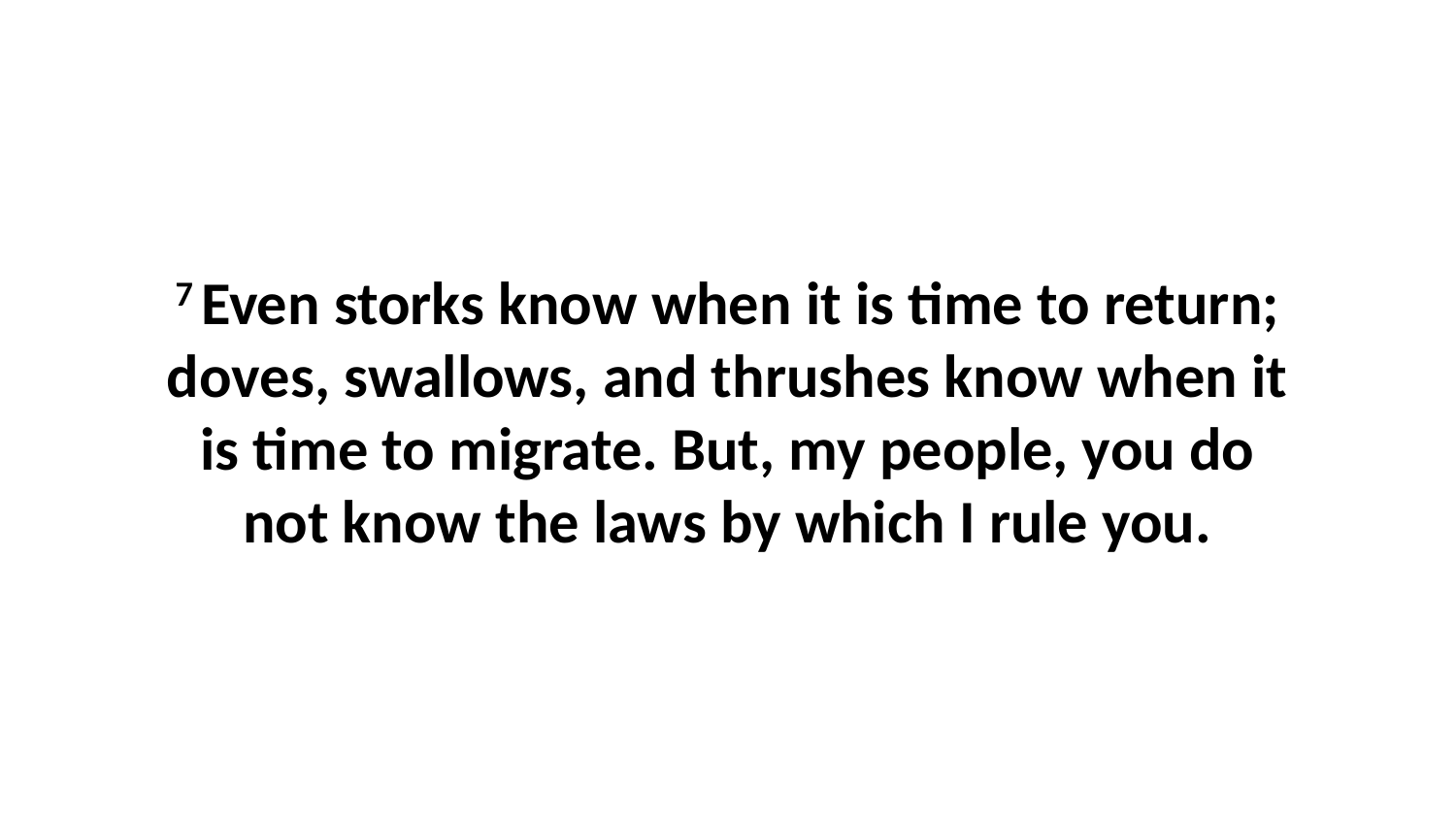

7 Even storks know when it is time to return; doves, swallows, and thrushes know when it is time to migrate. But, my people, you do not know the laws by which I rule you.